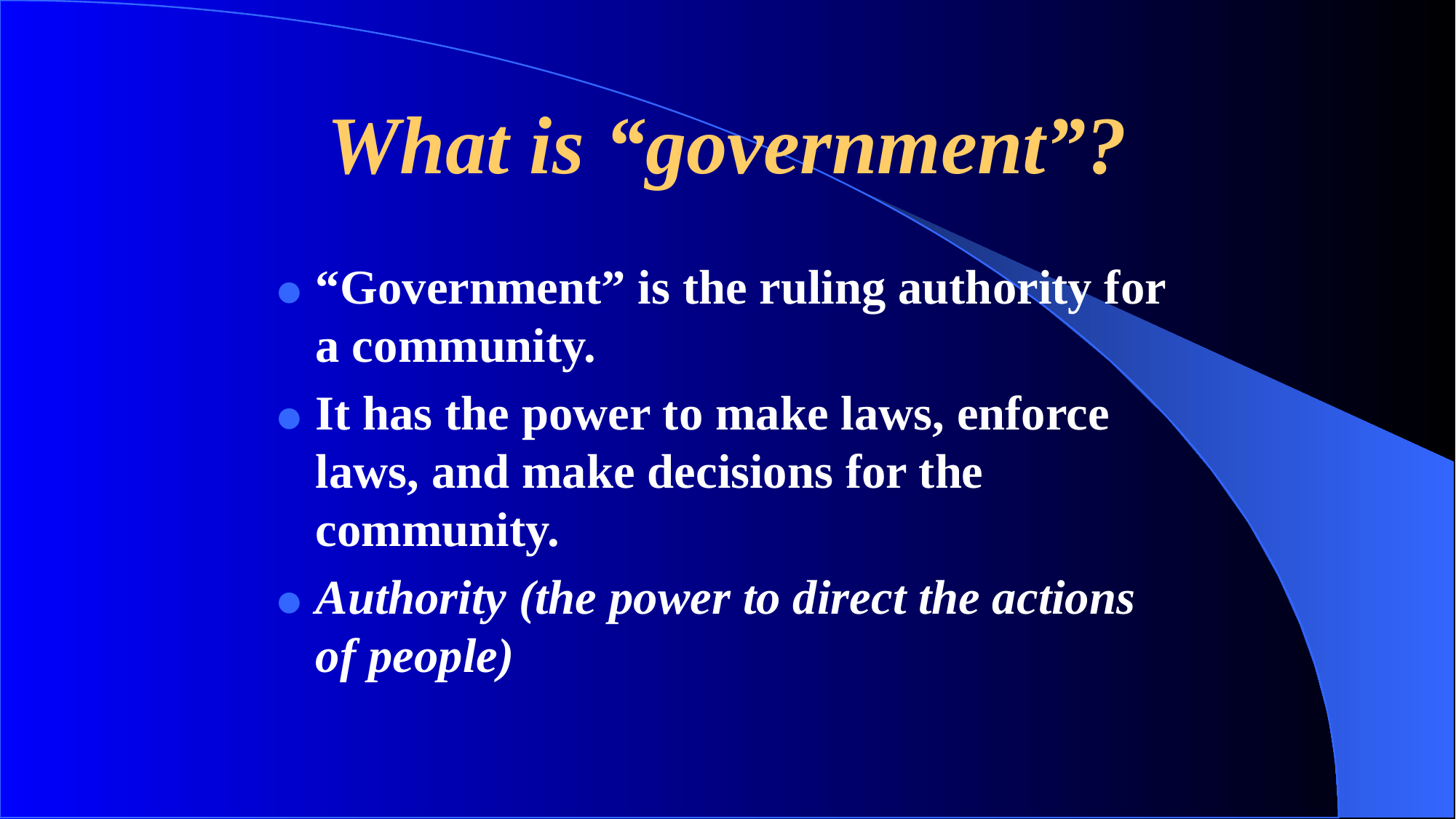

# What is “government”?

“Government” is the ruling authority for a community.
It has the power to make laws, enforce laws, and make decisions for the community.
Authority (the power to direct the actions of people)